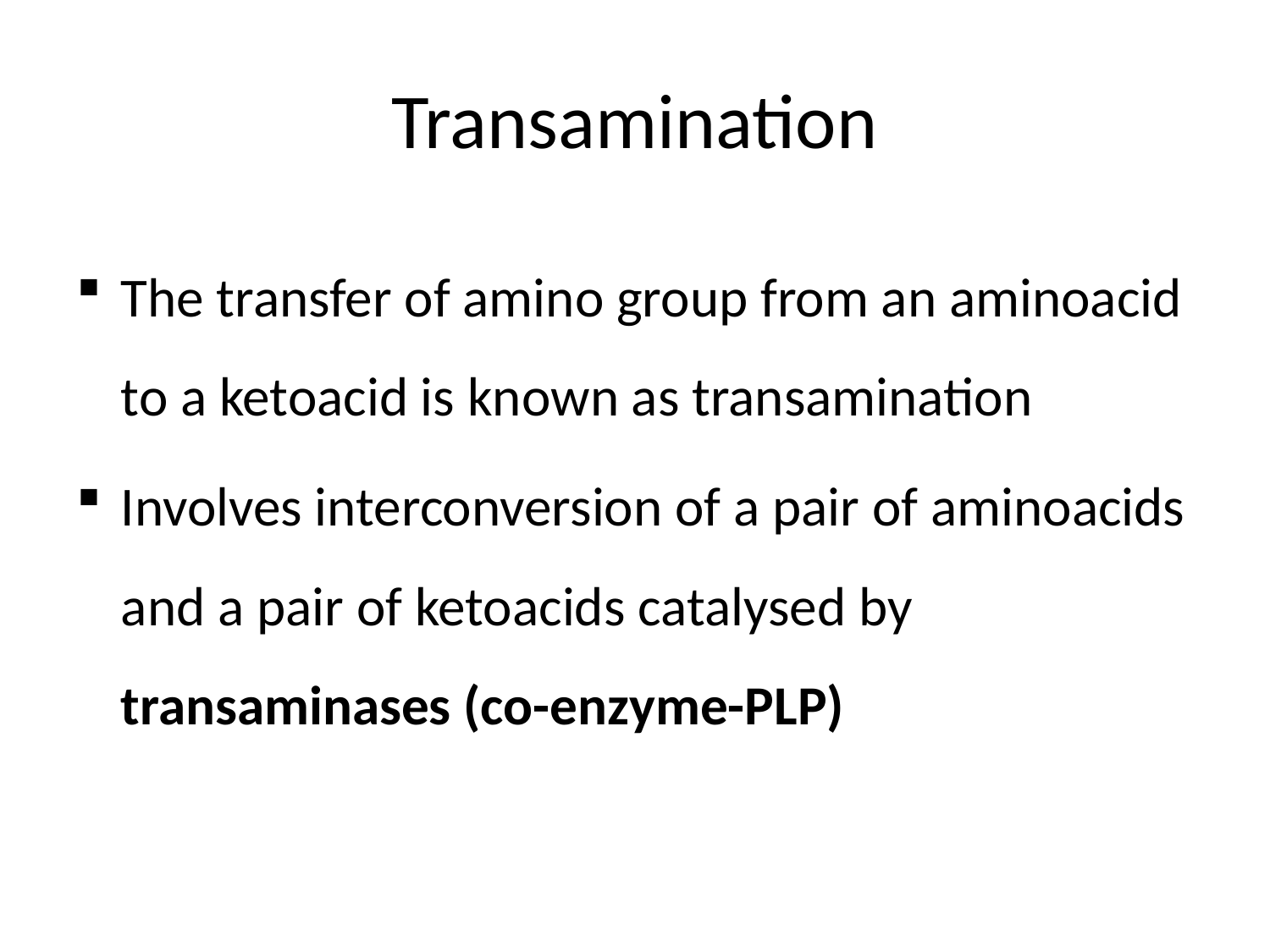

# Transamination
The transfer of amino group from an aminoacid to a ketoacid is known as transamination
Involves interconversion of a pair of aminoacids and a pair of ketoacids catalysed by transaminases (co-enzyme-PLP)